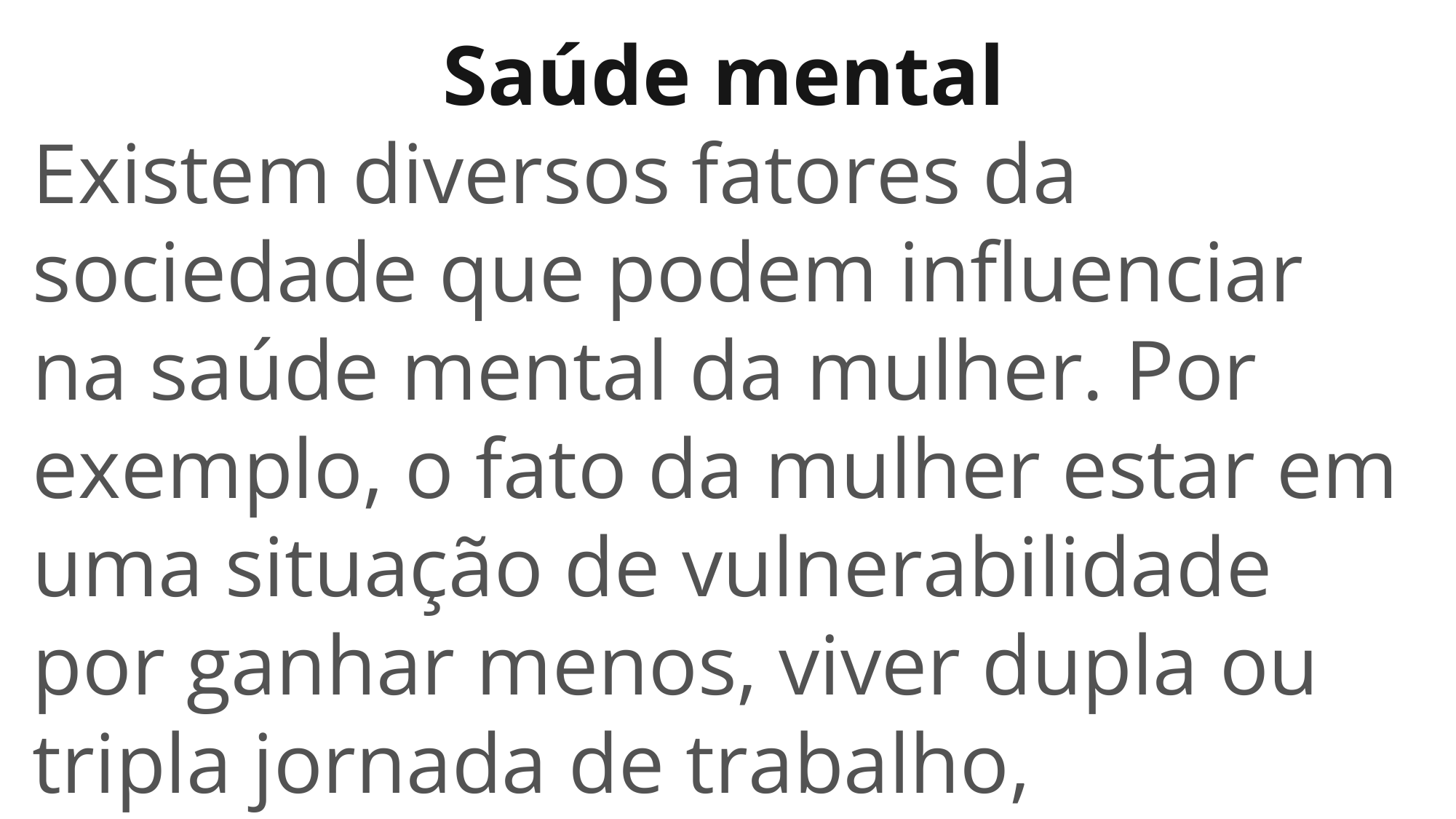

Saúde mental
Existem diversos fatores da sociedade que podem influenciar na saúde mental da mulher. Por exemplo, o fato da mulher estar em uma situação de vulnerabilidade por ganhar menos, viver dupla ou tripla jornada de trabalho,